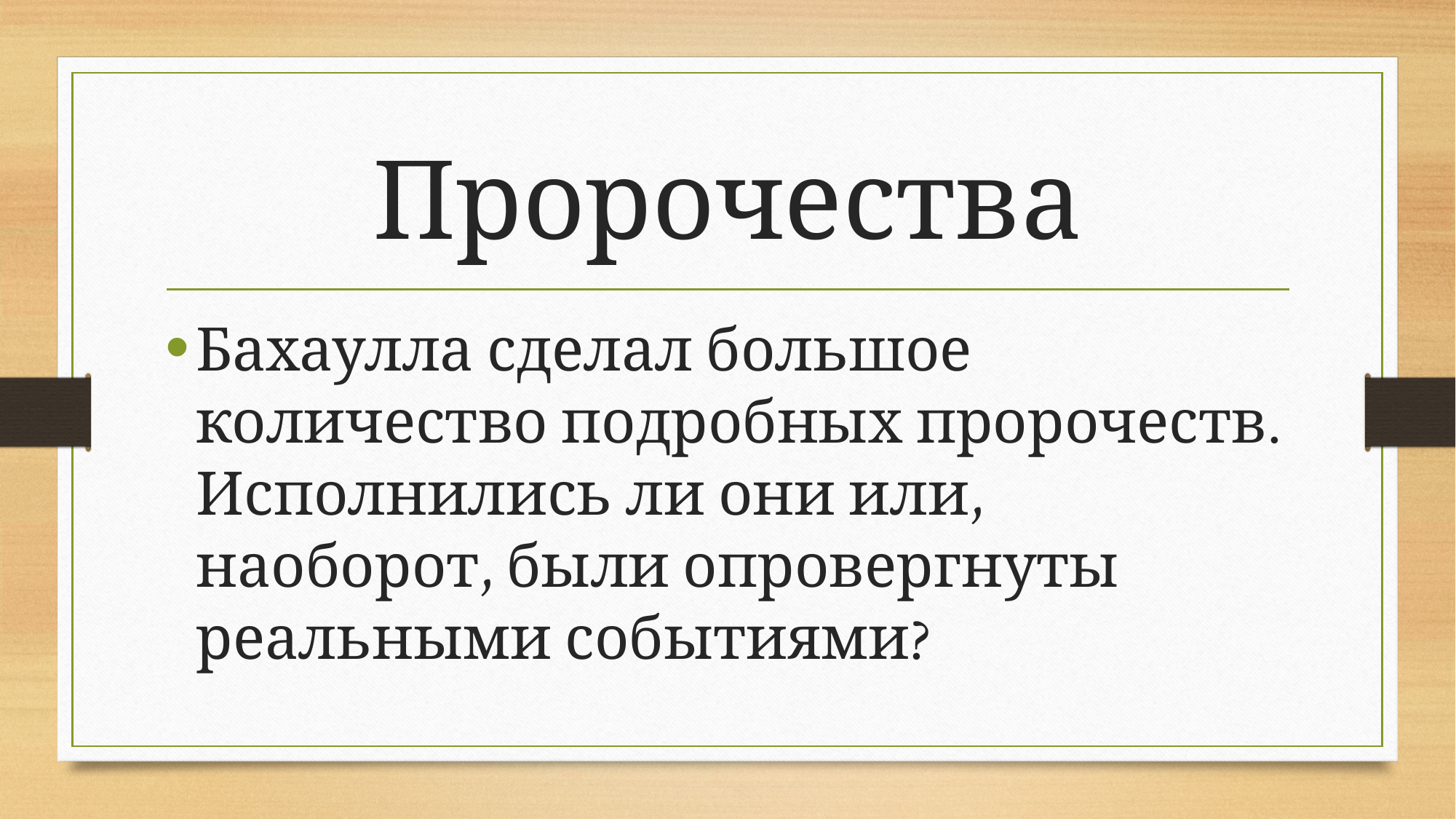

# Пророчества
Бахаулла сделал большое количество подробных пророчеств. Исполнились ли они или, наоборот, были опровергнуты реальными событиями?